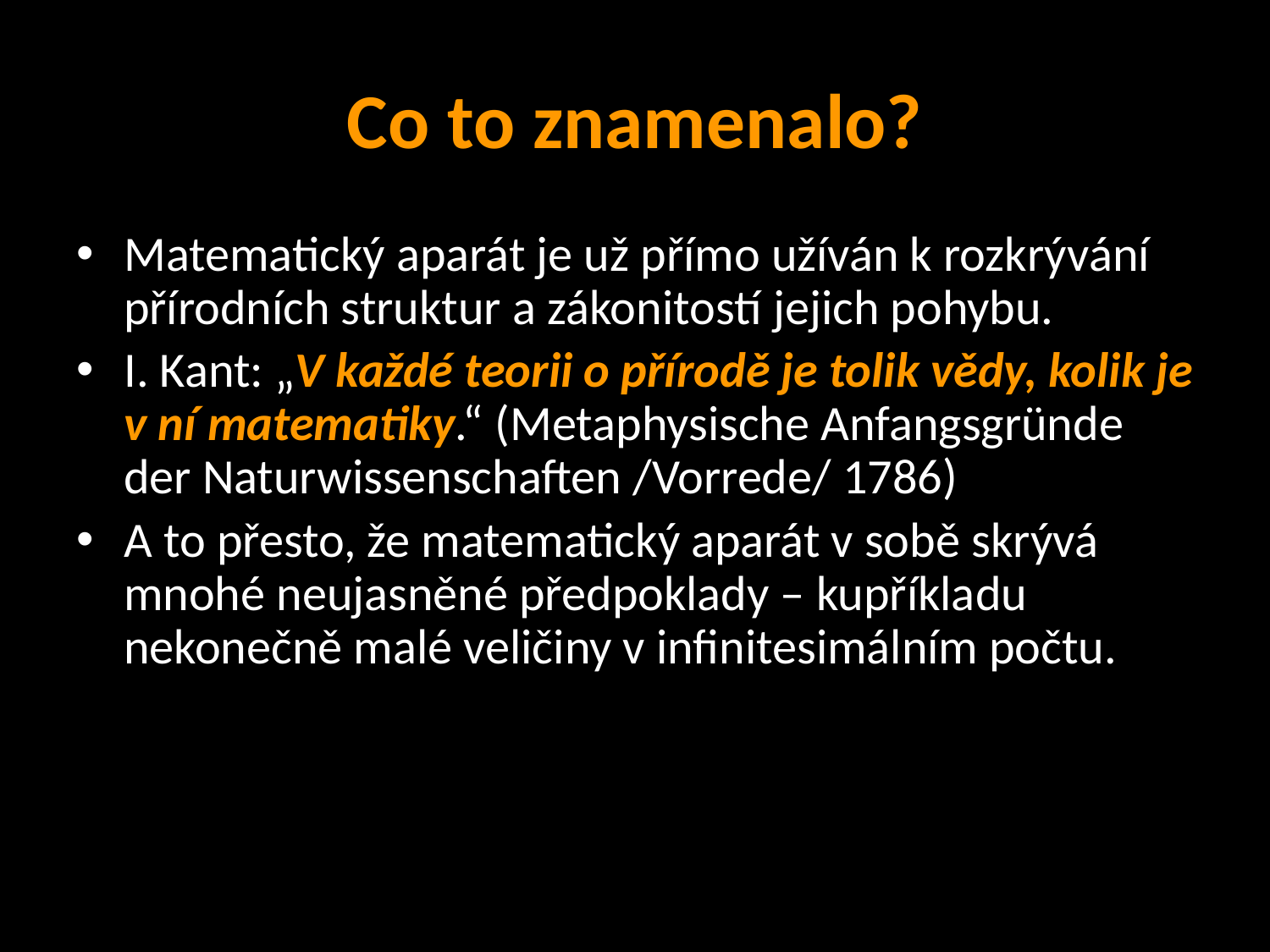

# Co to znamenalo?
Matematický aparát je už přímo užíván k rozkrývání přírodních struktur a zákonitostí jejich pohybu.
I. Kant: „V každé teorii o přírodě je tolik vědy, kolik je v ní matematiky.“ (Metaphysische Anfangsgründe der Naturwissenschaften /Vorrede/ 1786)
A to přesto, že matematický aparát v sobě skrývá mnohé neujasněné předpoklady – kupříkladu nekonečně malé veličiny v infinitesimálním počtu.